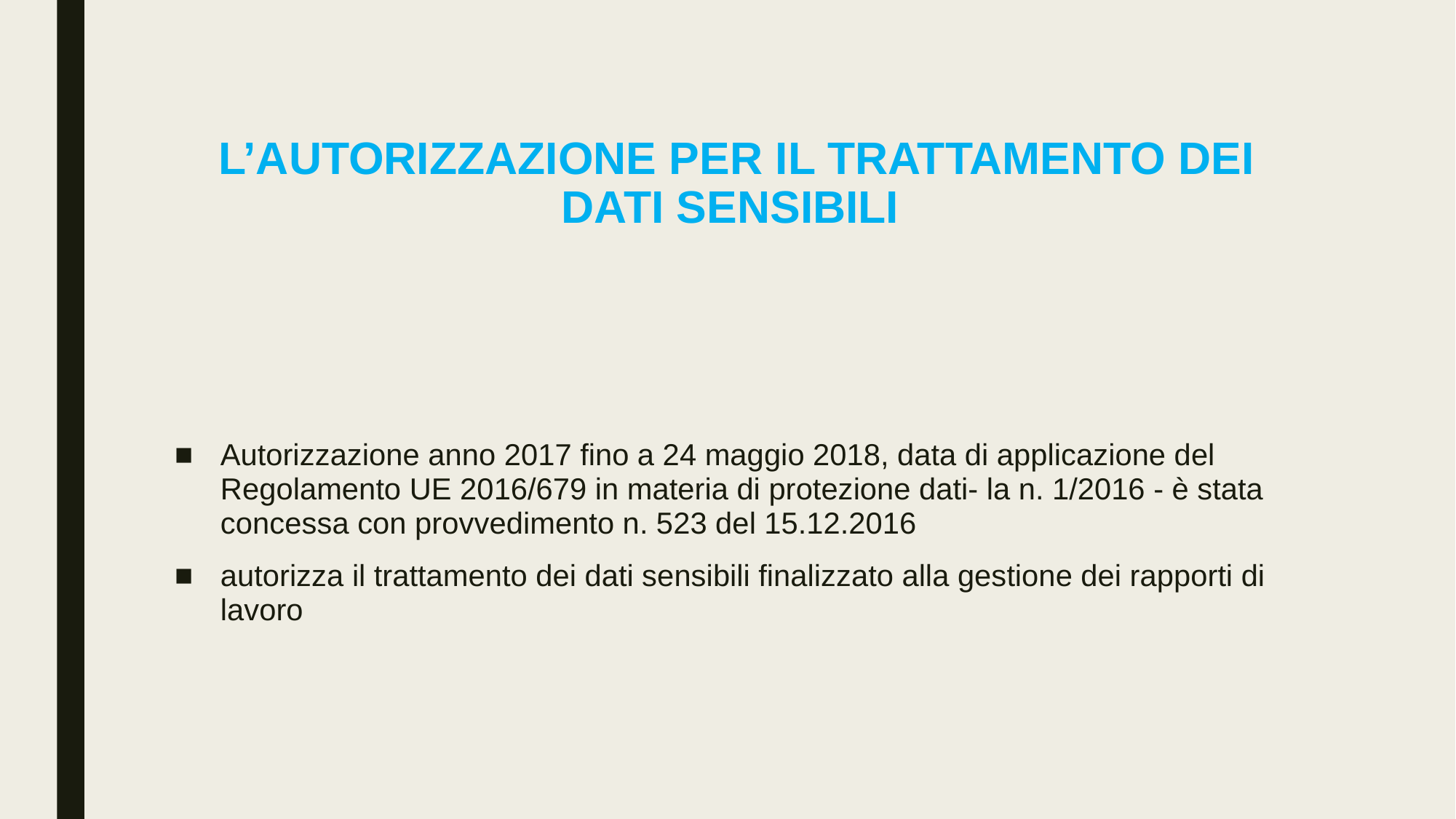

# L’AUTORIZZAZIONE PER IL TRATTAMENTO DEI DATI SENSIBILI

Autorizzazione anno 2017 fino a 24 maggio 2018, data di applicazione del Regolamento UE 2016/679 in materia di protezione dati- la n. 1/2016 - è stata concessa con provvedimento n. 523 del 15.12.2016
autorizza il trattamento dei dati sensibili finalizzato alla gestione dei rapporti di lavoro